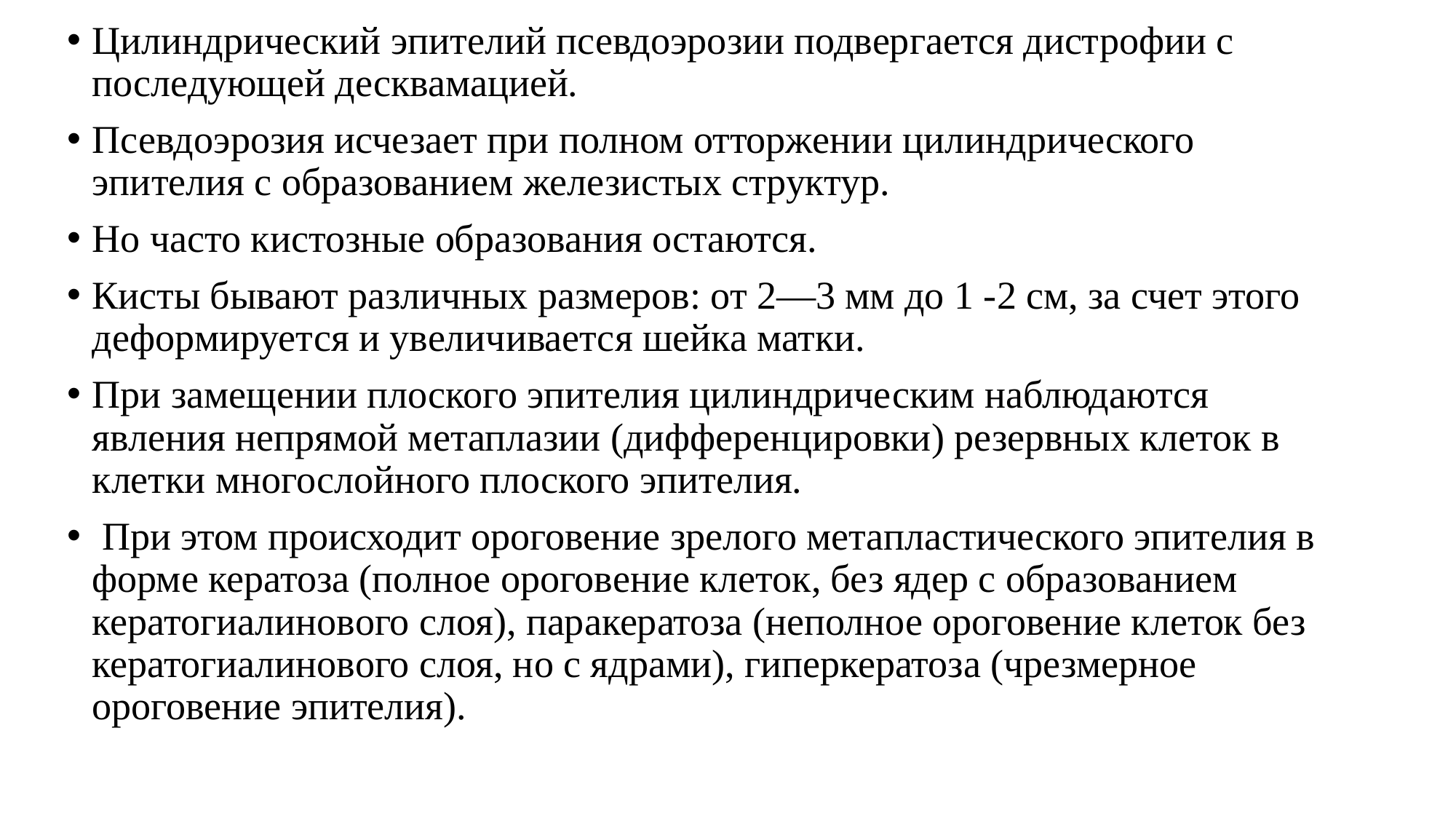

Цилиндрический эпителий псевдоэрозии подвергается дистрофии с последующей десквамацией.
Псевдоэрозия исчезает при полном отторжении цилиндрического эпителия с образованием железистых структур.
Но часто кистозные образования остаются.
Кисты бывают различных размеров: от 2—3 мм до 1 -2 см, за счет этого деформируется и увеличивается шейка матки.
При замещении плоского эпителия цилиндрическим наблюдаются явления непрямой метаплазии (дифференцировки) резервных клеток в клетки многослойного плоского эпителия.
 При этом происходит ороговение зрелого метапластического эпителия в форме кератоза (полное ороговение клеток, без ядер с образованием кератогиалинового слоя), паракератоза (неполное ороговение клеток без кератогиалинового слоя, но с ядрами), гиперкератоза (чрезмерное ороговение эпителия).